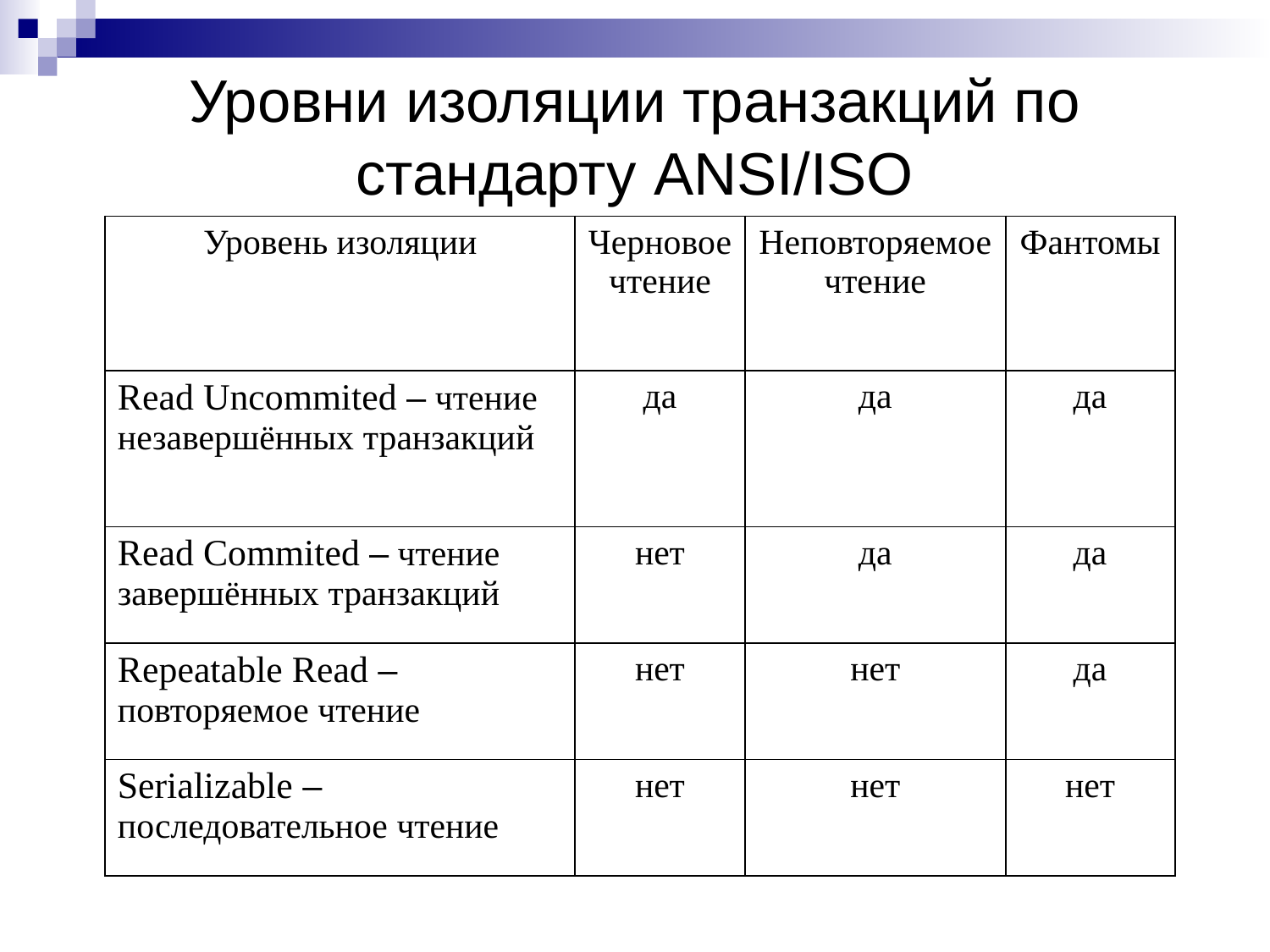

# Уровни изоляции транзакций по стандарту ANSI/ISO
| Уровень изоляции | Черновое чтение | Неповторяемое чтение | Фантомы |
| --- | --- | --- | --- |
| Read Uncommited – чтение незавершённых транзакций | да | да | да |
| Read Commited – чтение завершённых транзакций | нет | да | да |
| Repeatable Read – повторяемое чтение | нет | нет | да |
| Serializable – последовательное чтение | нет | нет | нет |